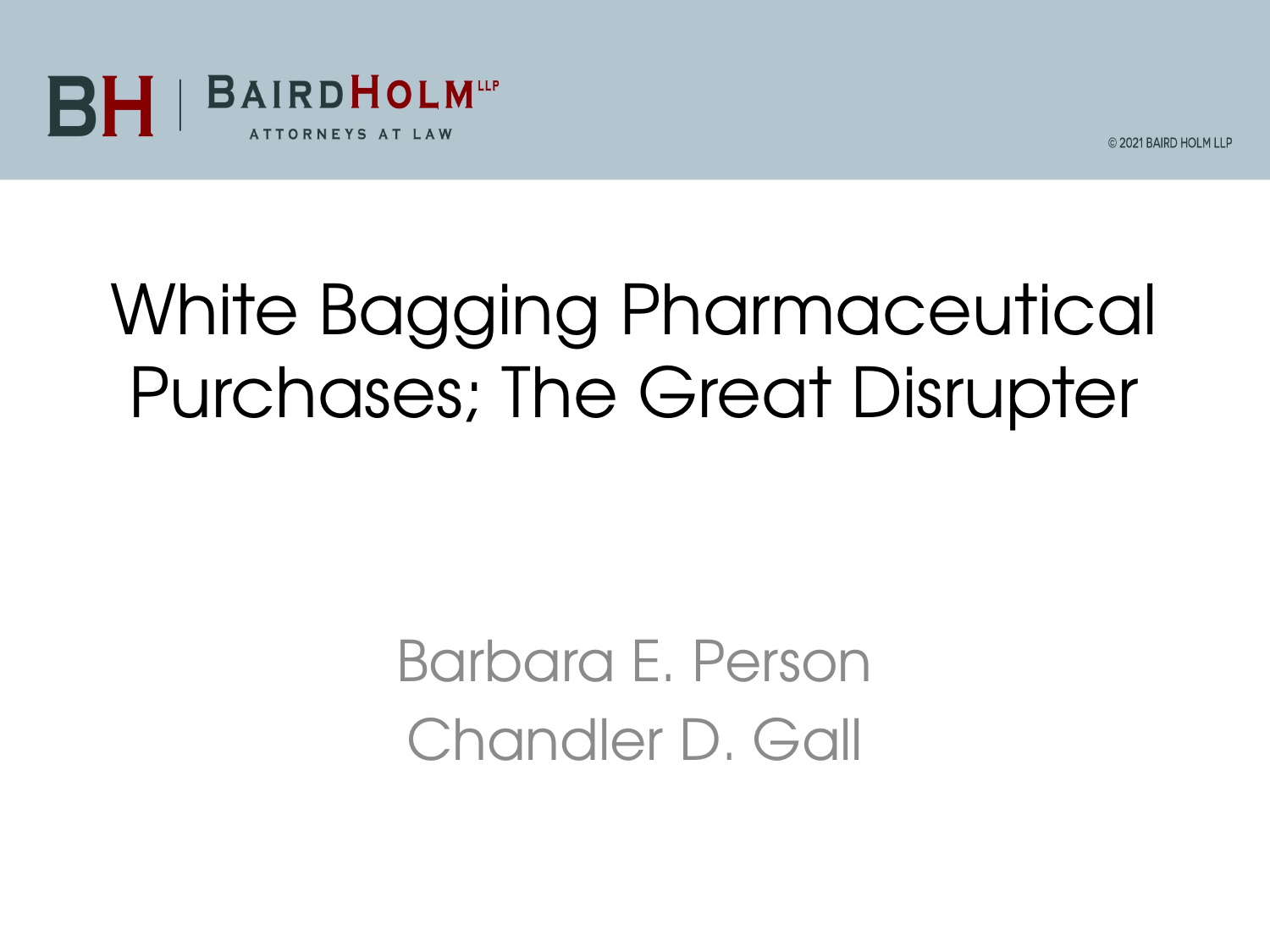

# White Bagging Pharmaceutical Purchases; The Great Disrupter
Barbara E. Person
Chandler D. Gall